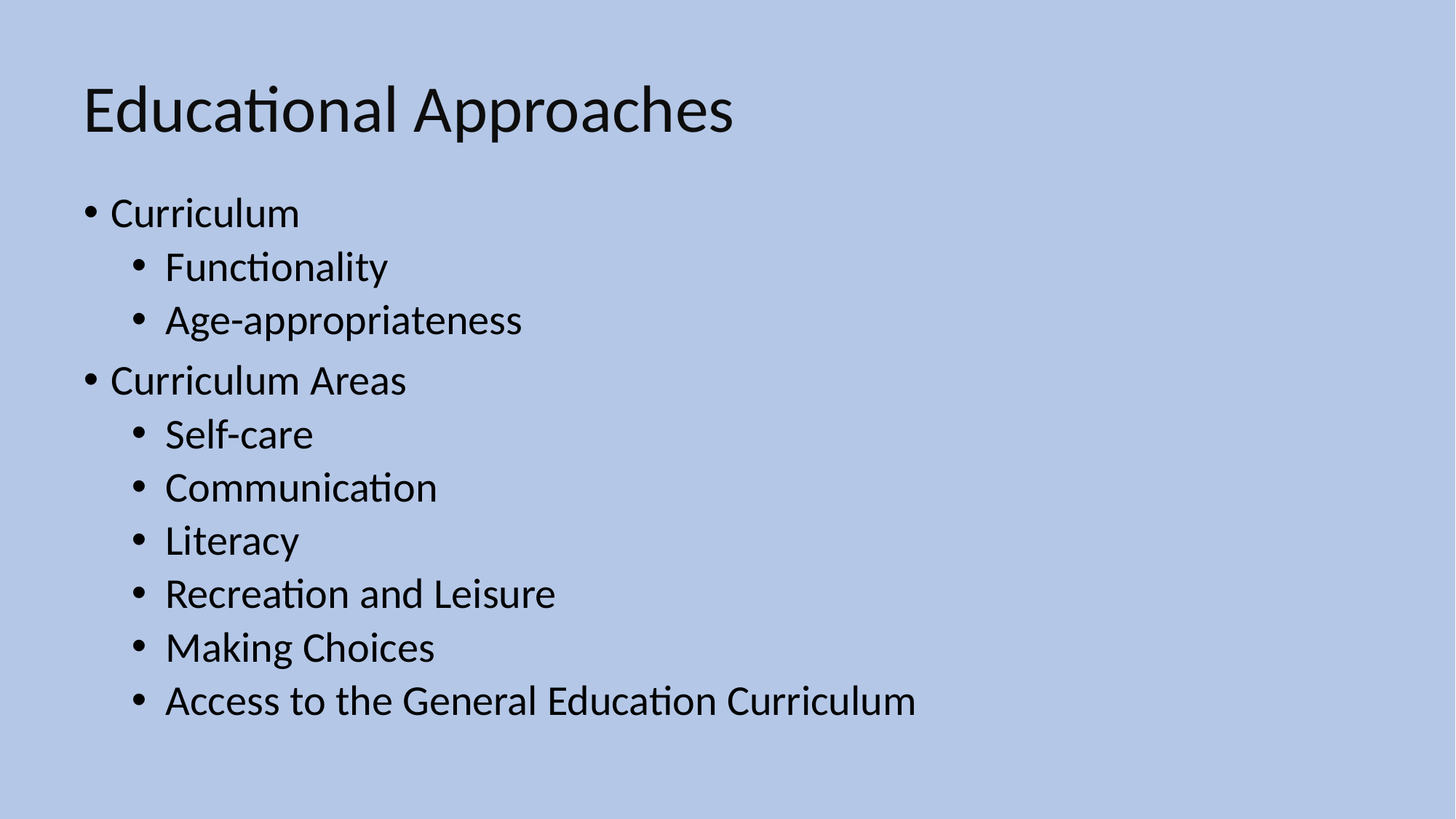

# Educational Approaches
Curriculum
Functionality
Age-appropriateness
Curriculum Areas
Self-care
Communication
Literacy
Recreation and Leisure
Making Choices
Access to the General Education Curriculum